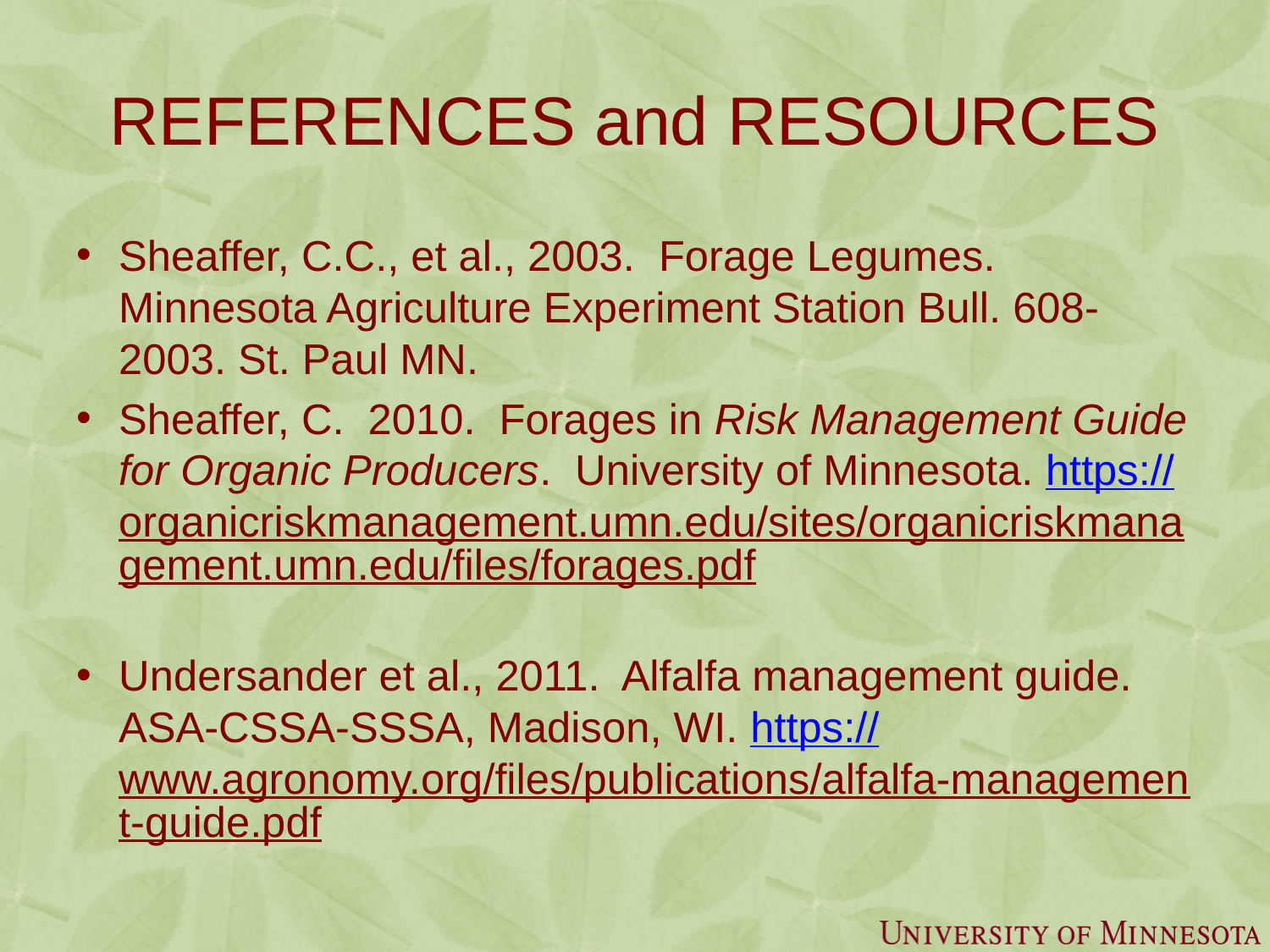

# REFERENCES and RESOURCES
Sheaffer, C.C., et al., 2003.  Forage Legumes.  Minnesota Agriculture Experiment Station Bull. 608-2003. St. Paul MN.
Sheaffer, C.  2010.  Forages in Risk Management Guide for Organic Producers.  University of Minnesota. https://organicriskmanagement.umn.edu/sites/organicriskmanagement.umn.edu/files/forages.pdf
Undersander et al., 2011.  Alfalfa management guide.  ASA-CSSA-SSSA, Madison, WI. https://www.agronomy.org/files/publications/alfalfa-management-guide.pdf